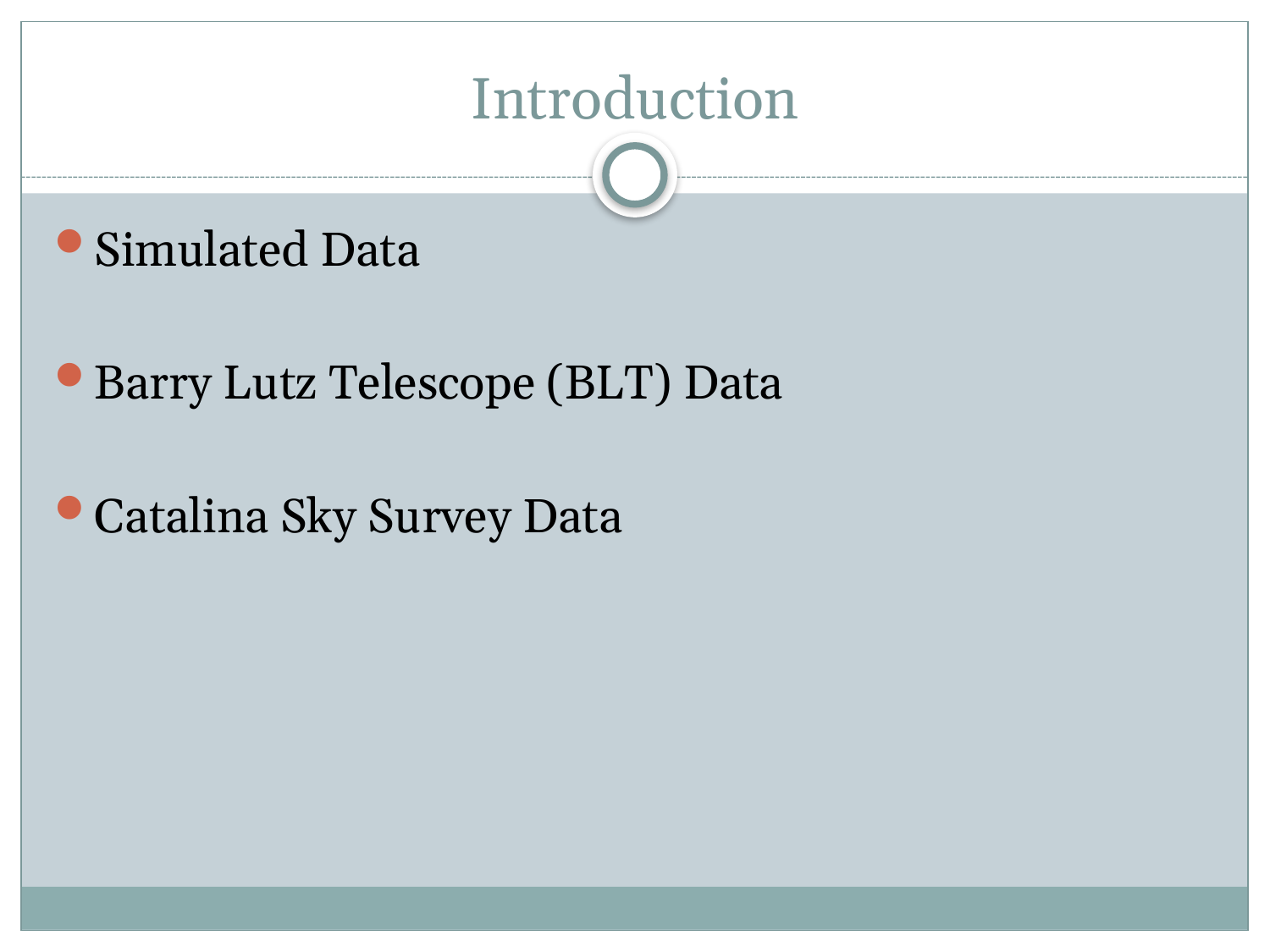

# Introduction
Simulated Data

Barry Lutz Telescope (BLT) Data

Catalina Sky Survey Data